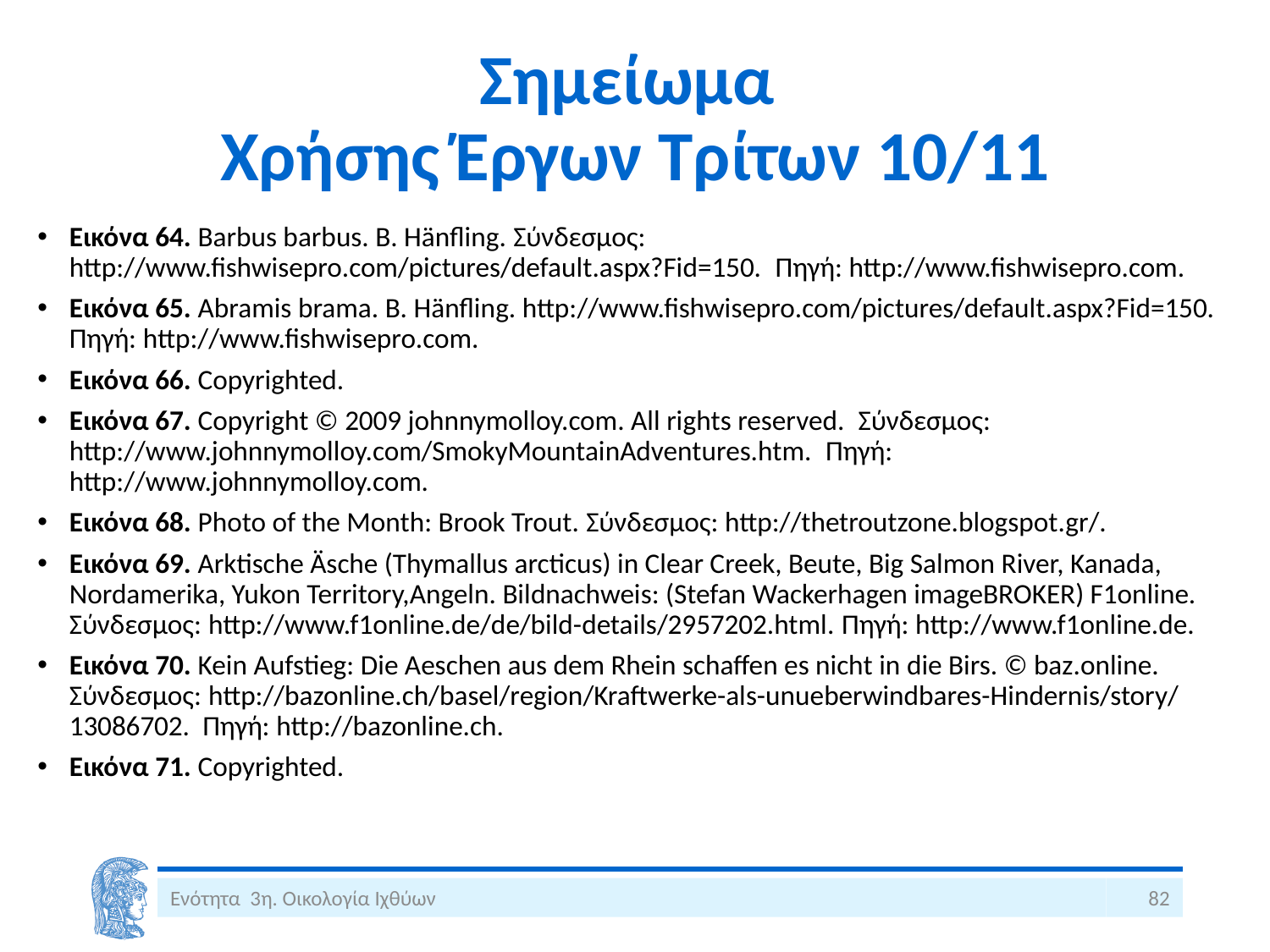

# Σημείωμα Χρήσης Έργων Τρίτων 10/11
Εικόνα 64. Barbus barbus. B. Hänfling. Σύνδεσμος: http://www.fishwisepro.com/pictures/default.aspx?Fid=150.  Πηγή: http://www.fishwisepro.com.
Εικόνα 65. Abramis brama. B. Hänfling. http://www.fishwisepro.com/pictures/default.aspx?Fid=150.  Πηγή: http://www.fishwisepro.com.
Εικόνα 66. Copyrighted.
Εικόνα 67. Copyright © 2009 johnnymolloy.com. All rights reserved.  Σύνδεσμος: http://www.johnnymolloy.com/SmokyMountainAdventures.htm.  Πηγή: http://www.johnnymolloy.com.
Εικόνα 68. Photo of the Month: Brook Trout. Σύνδεσμος: http://thetroutzone.blogspot.gr/.
Εικόνα 69. Arktische Äsche (Thymallus arcticus) in Clear Creek, Beute, Big Salmon River, Kanada, Nordamerika, Yukon Territory,Angeln. Bildnachweis: (Stefan Wackerhagen imageBROKER) F1online. Σύνδεσμος: http://www.f1online.de/de/bild-details/2957202.html. Πηγή: http://www.f1online.de.
Εικόνα 70. Kein Aufstieg: Die Aeschen aus dem Rhein schaffen es nicht in die Birs. © baz.online.  Σύνδεσμος: http://bazonline.ch/basel/region/Kraftwerke-als-unueberwindbares-Hindernis/story/13086702.  Πηγή: http://bazonline.ch.
Εικόνα 71. Copyrighted.
Ενότητα  3η. Οικολογία Ιχθύων
82